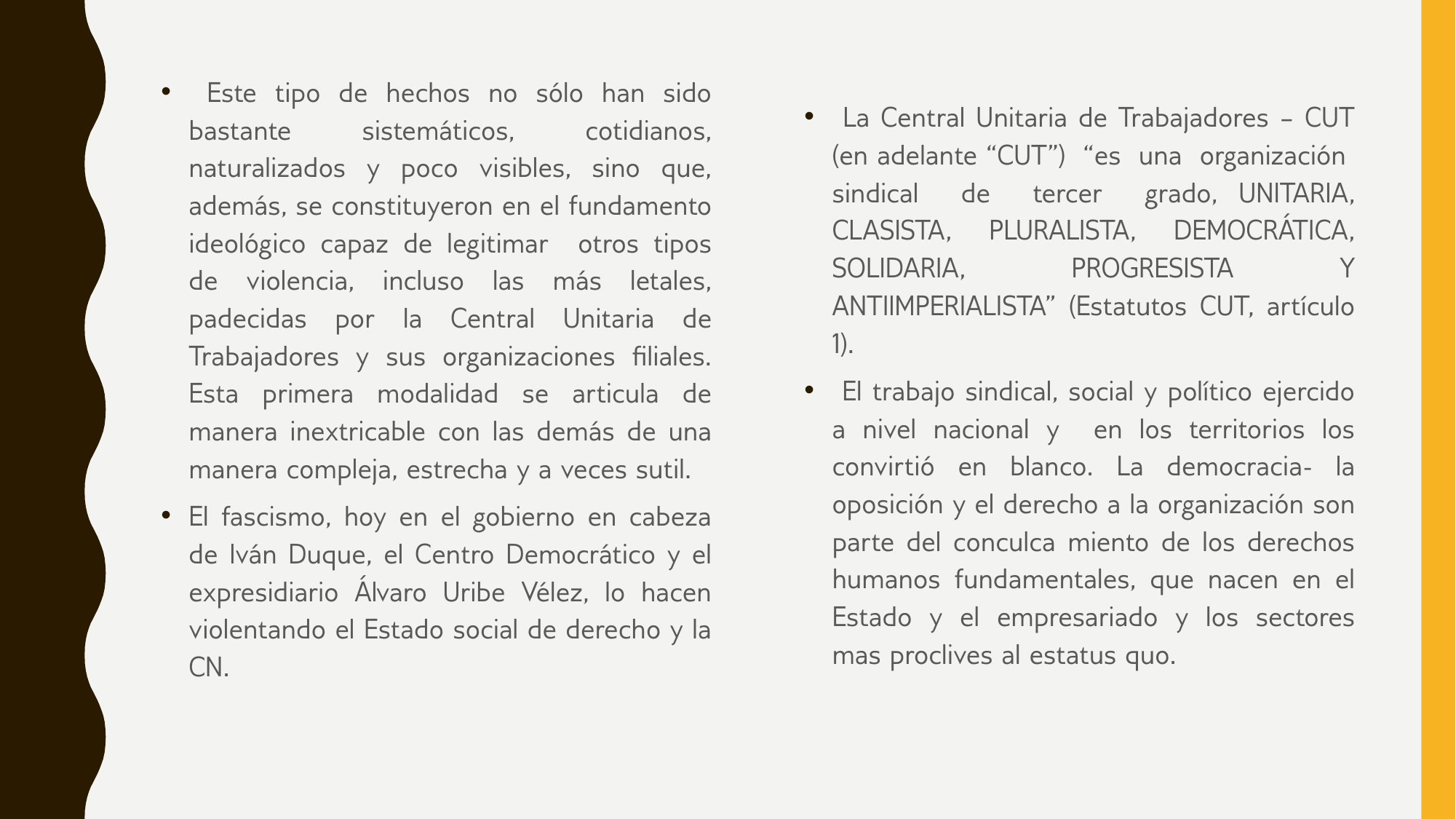

#
 Este tipo de hechos no sólo han sido bastante sistemáticos, cotidianos, naturalizados y poco visibles, sino que, además, se constituyeron en el fundamento ideológico capaz de legitimar  otros tipos de violencia, incluso las más letales, padecidas por la Central Unitaria de Trabajadores y sus organizaciones filiales. Esta primera modalidad se articula de manera inextricable con las demás de una manera compleja, estrecha y a veces sutil.
El fascismo, hoy en el gobierno en cabeza de Iván Duque, el Centro Democrático y el expresidiario Álvaro Uribe Vélez, lo hacen violentando el Estado social de derecho y la CN.
 La Central Unitaria de Trabajadores – CUT (en adelante “CUT”)  “es  una  organización  sindical  de  tercer  grado, UNITARIA, CLASISTA, PLURALISTA, DEMOCRÁTICA, SOLIDARIA, PROGRESISTA Y ANTIIMPERIALISTA” (Estatutos CUT, artículo 1).
 El trabajo sindical, social y político ejercido a nivel nacional y  en los territorios los convirtió en blanco. La democracia- la oposición y el derecho a la organización son parte del conculca miento de los derechos humanos fundamentales, que nacen en el Estado y el empresariado y los sectores mas proclives al estatus quo.